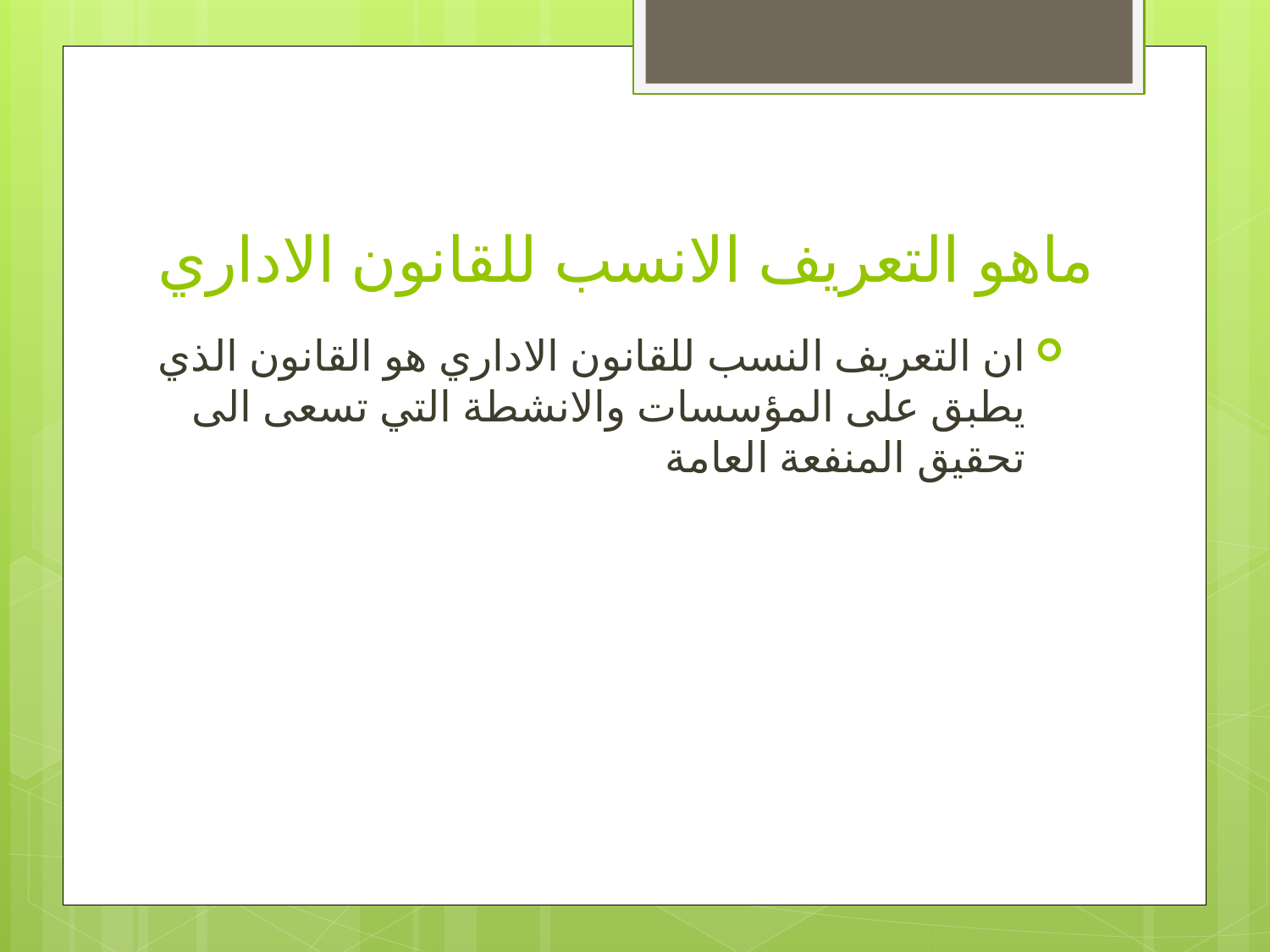

# ماهو التعريف الانسب للقانون الاداري
ان التعريف النسب للقانون الاداري هو القانون الذي يطبق على المؤسسات والانشطة التي تسعى الى تحقيق المنفعة العامة